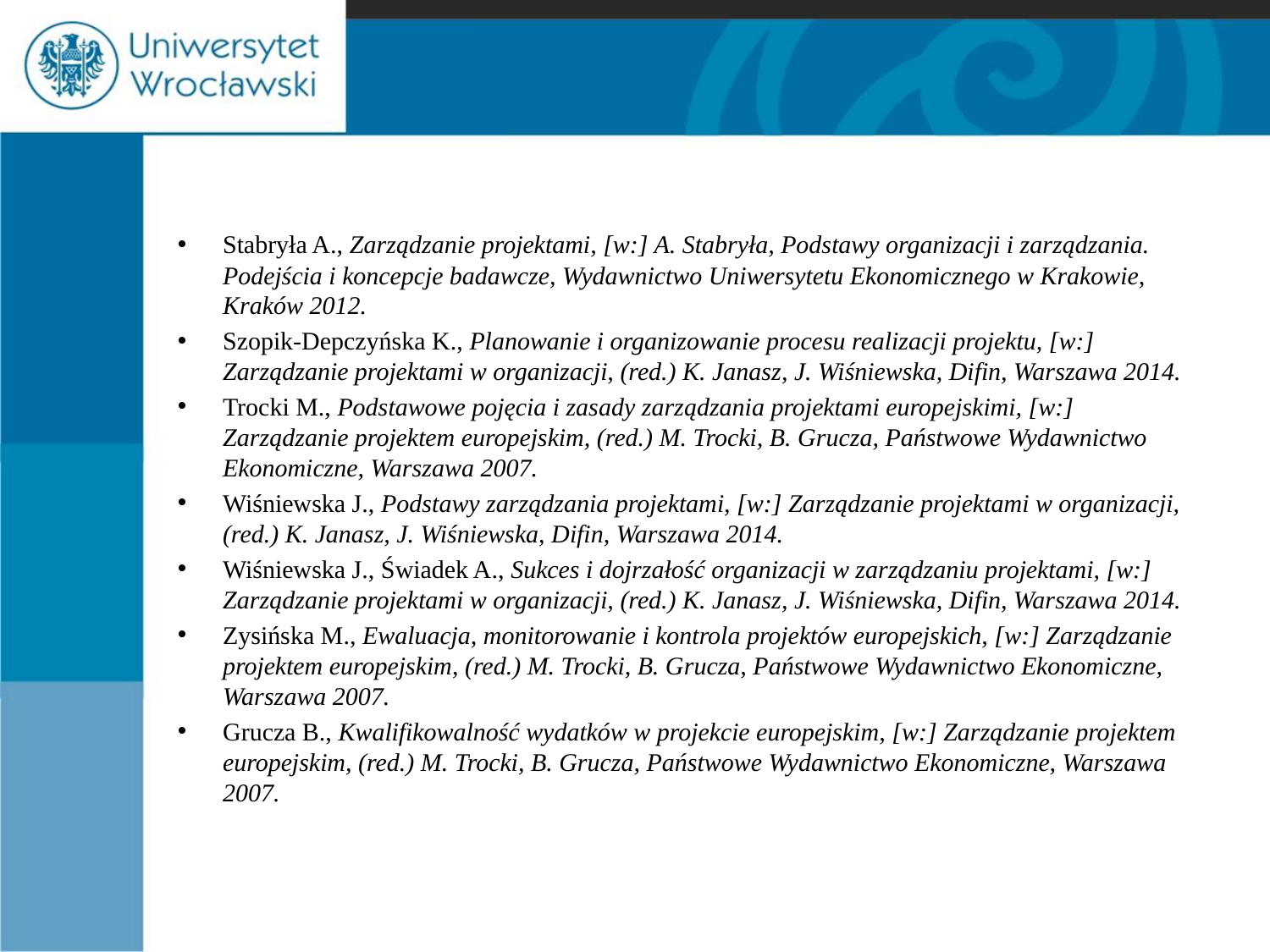

#
Stabryła A., Zarządzanie projektami, [w:] A. Stabryła, Podstawy organizacji i zarządzania. Podejścia i koncepcje badawcze, Wydawnictwo Uniwersytetu Ekonomicznego w Krakowie, Kraków 2012.
Szopik-Depczyńska K., Planowanie i organizowanie procesu realizacji projektu, [w:] Zarządzanie projektami w organizacji, (red.) K. Janasz, J. Wiśniewska, Difin, Warszawa 2014.
Trocki M., Podstawowe pojęcia i zasady zarządzania projektami europejskimi, [w:] Zarządzanie projektem europejskim, (red.) M. Trocki, B. Grucza, Państwowe Wydawnictwo Ekonomiczne, Warszawa 2007.
Wiśniewska J., Podstawy zarządzania projektami, [w:] Zarządzanie projektami w organizacji, (red.) K. Janasz, J. Wiśniewska, Difin, Warszawa 2014.
Wiśniewska J., Świadek A., Sukces i dojrzałość organizacji w zarządzaniu projektami, [w:] Zarządzanie projektami w organizacji, (red.) K. Janasz, J. Wiśniewska, Difin, Warszawa 2014.
Zysińska M., Ewaluacja, monitorowanie i kontrola projektów europejskich, [w:] Zarządzanie projektem europejskim, (red.) M. Trocki, B. Grucza, Państwowe Wydawnictwo Ekonomiczne, Warszawa 2007.
Grucza B., Kwalifikowalność wydatków w projekcie europejskim, [w:] Zarządzanie projektem europejskim, (red.) M. Trocki, B. Grucza, Państwowe Wydawnictwo Ekonomiczne, Warszawa 2007.